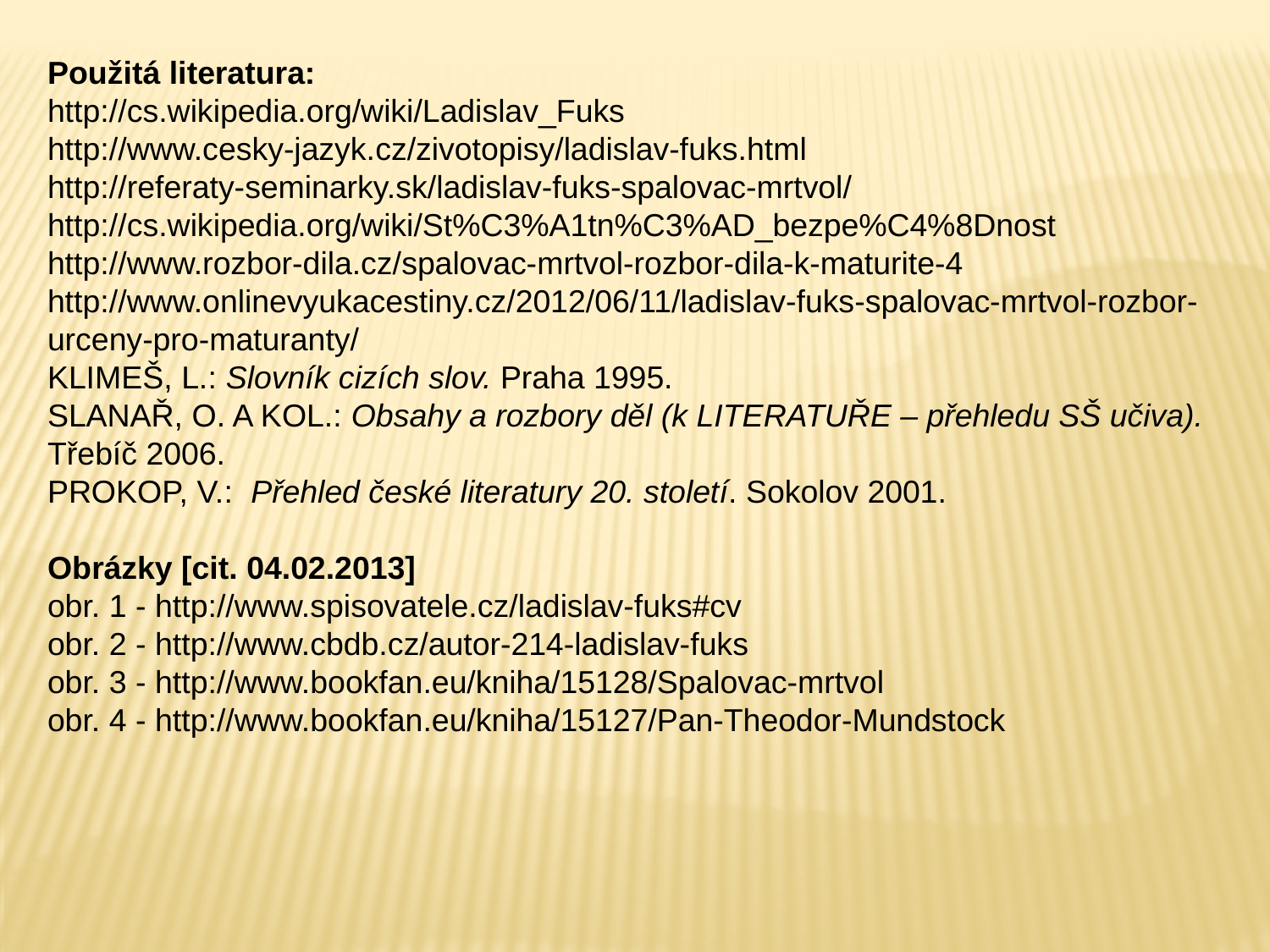

Použitá literatura:
http://cs.wikipedia.org/wiki/Ladislav_Fuks
http://www.cesky-jazyk.cz/zivotopisy/ladislav-fuks.html
http://referaty-seminarky.sk/ladislav-fuks-spalovac-mrtvol/
http://cs.wikipedia.org/wiki/St%C3%A1tn%C3%AD_bezpe%C4%8Dnost
http://www.rozbor-dila.cz/spalovac-mrtvol-rozbor-dila-k-maturite-4
http://www.onlinevyukacestiny.cz/2012/06/11/ladislav-fuks-spalovac-mrtvol-rozbor-urceny-pro-maturanty/
KLIMEŠ, L.: Slovník cizích slov. Praha 1995.
SLANAŘ, O. A KOL.: Obsahy a rozbory děl (k LITERATUŘE – přehledu SŠ učiva). Třebíč 2006.
PROKOP, V.:  Přehled české literatury 20. století. Sokolov 2001.

Obrázky [cit. 04.02.2013]
obr. 1 - http://www.spisovatele.cz/ladislav-fuks#cv
obr. 2 - http://www.cbdb.cz/autor-214-ladislav-fuks
obr. 3 - http://www.bookfan.eu/kniha/15128/Spalovac-mrtvol
obr. 4 - http://www.bookfan.eu/kniha/15127/Pan-Theodor-Mundstock